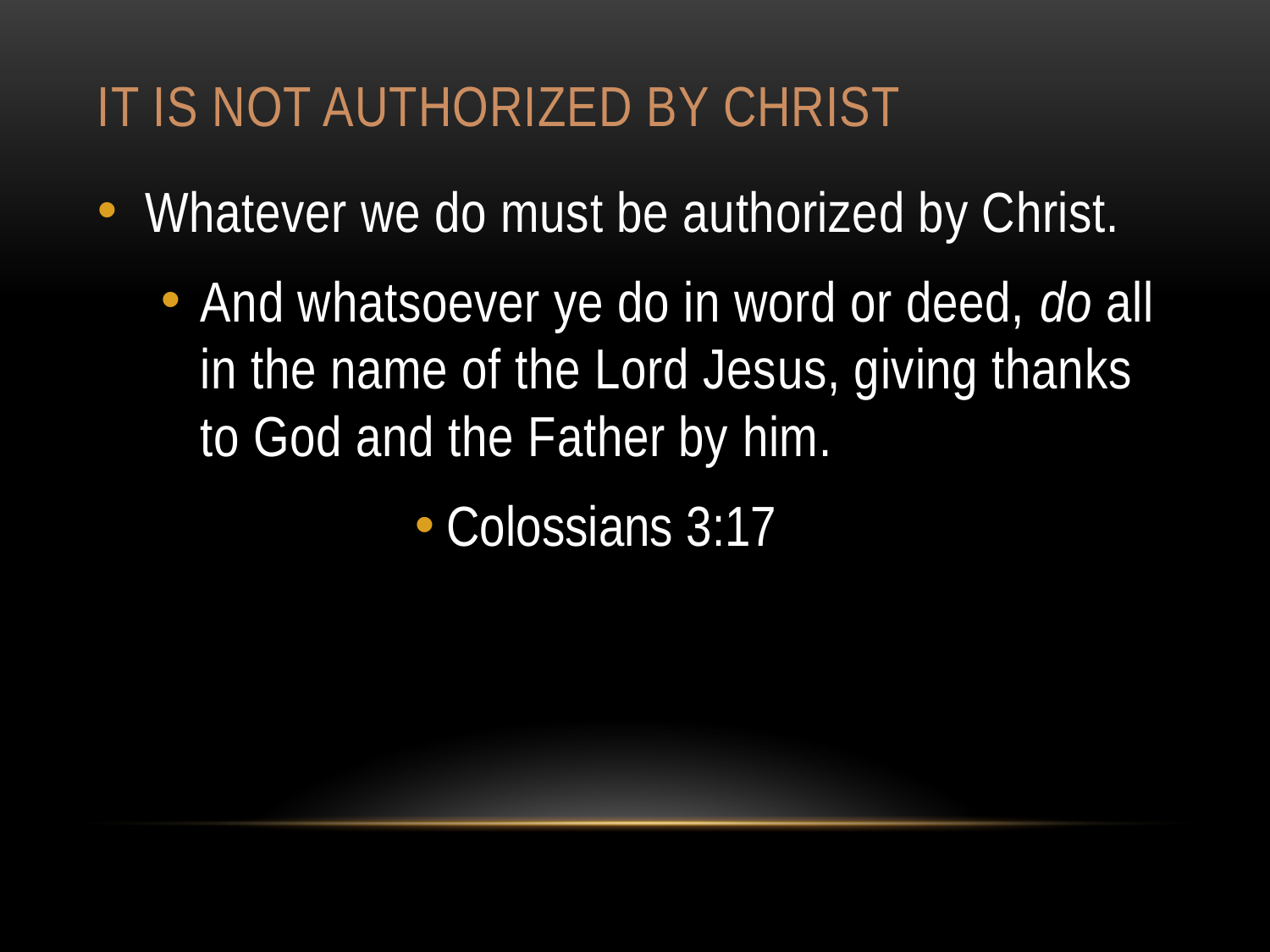

# It is not authorized by Christ
Whatever we do must be authorized by Christ.
And whatsoever ye do in word or deed, do all in the name of the Lord Jesus, giving thanks to God and the Father by him.
Colossians 3:17